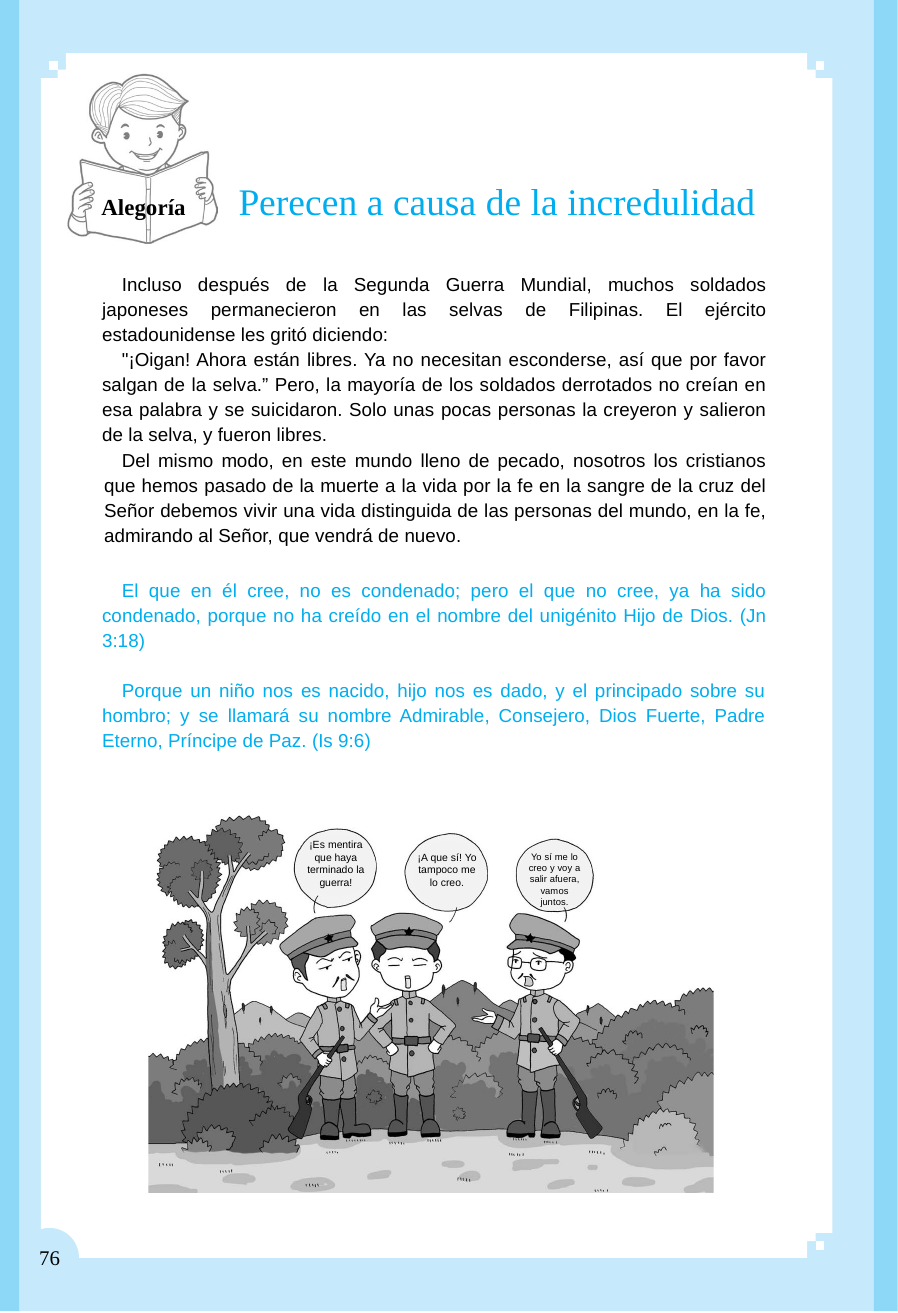

Alegoría
Perecen a causa de la incredulidad
Incluso después de la Segunda Guerra Mundial, muchos soldados japoneses permanecieron en las selvas de Filipinas. El ejército estadounidense les gritó diciendo:
"¡Oigan! Ahora están libres. Ya no necesitan esconderse, así que por favor salgan de la selva.” Pero, la mayoría de los soldados derrotados no creían en esa palabra y se suicidaron. Solo unas pocas personas la creyeron y salieron de la selva, y fueron libres.
Del mismo modo, en este mundo lleno de pecado, nosotros los cristianos que hemos pasado de la muerte a la vida por la fe en la sangre de la cruz del Señor debemos vivir una vida distinguida de las personas del mundo, en la fe, admirando al Señor, que vendrá de nuevo.
El que en él cree, no es condenado; pero el que no cree, ya ha sido condenado, porque no ha creído en el nombre del unigénito Hijo de Dios. (Jn 3:18)
Porque un niño nos es nacido, hijo nos es dado, y el principado sobre su hombro; y se llamará su nombre Admirable, Consejero, Dios Fuerte, Padre Eterno, Príncipe de Paz. (Is 9:6)

76
¡Es mentira que haya terminado la guerra!

¡A que sí! Yo tampoco me lo creo.

Yo sí me lo creo y voy a salir afuera, vamos juntos.